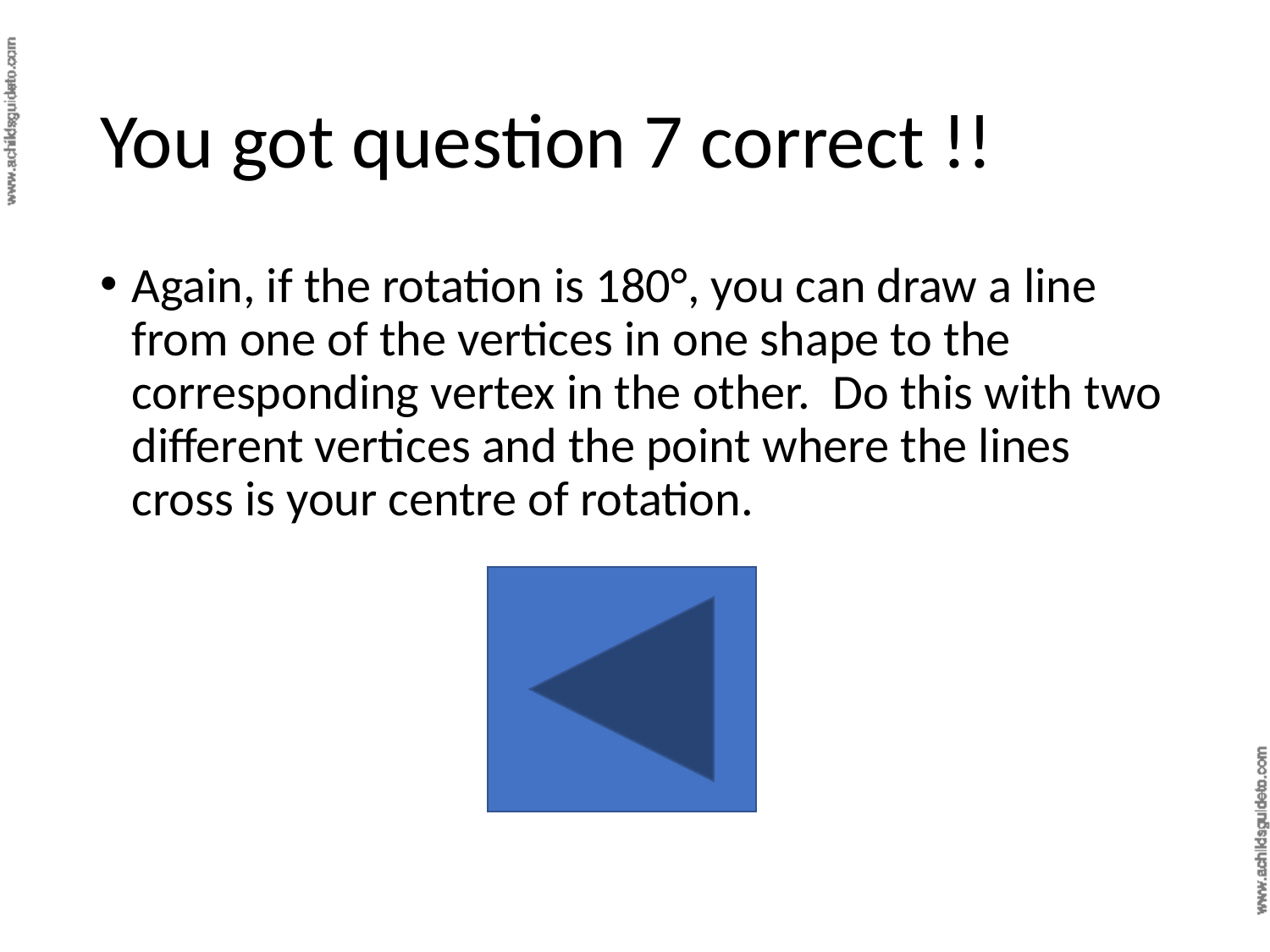

# You got question 7 correct !!
Again, if the rotation is 180°, you can draw a line from one of the vertices in one shape to the corresponding vertex in the other.  Do this with two different vertices and the point where the lines cross is your centre of rotation.